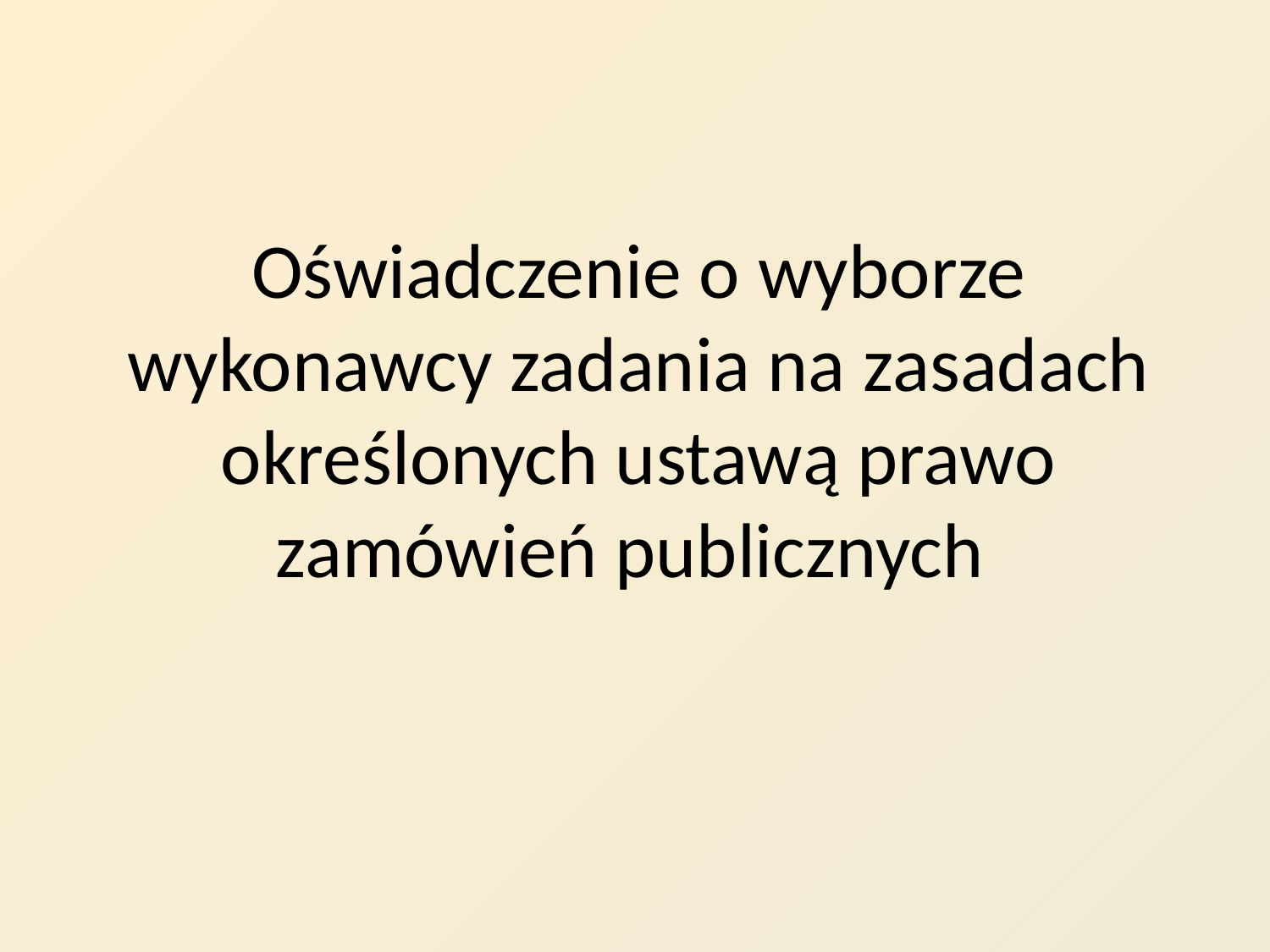

# Oświadczenie o wyborze wykonawcy zadania na zasadach określonych ustawą prawo zamówień publicznych